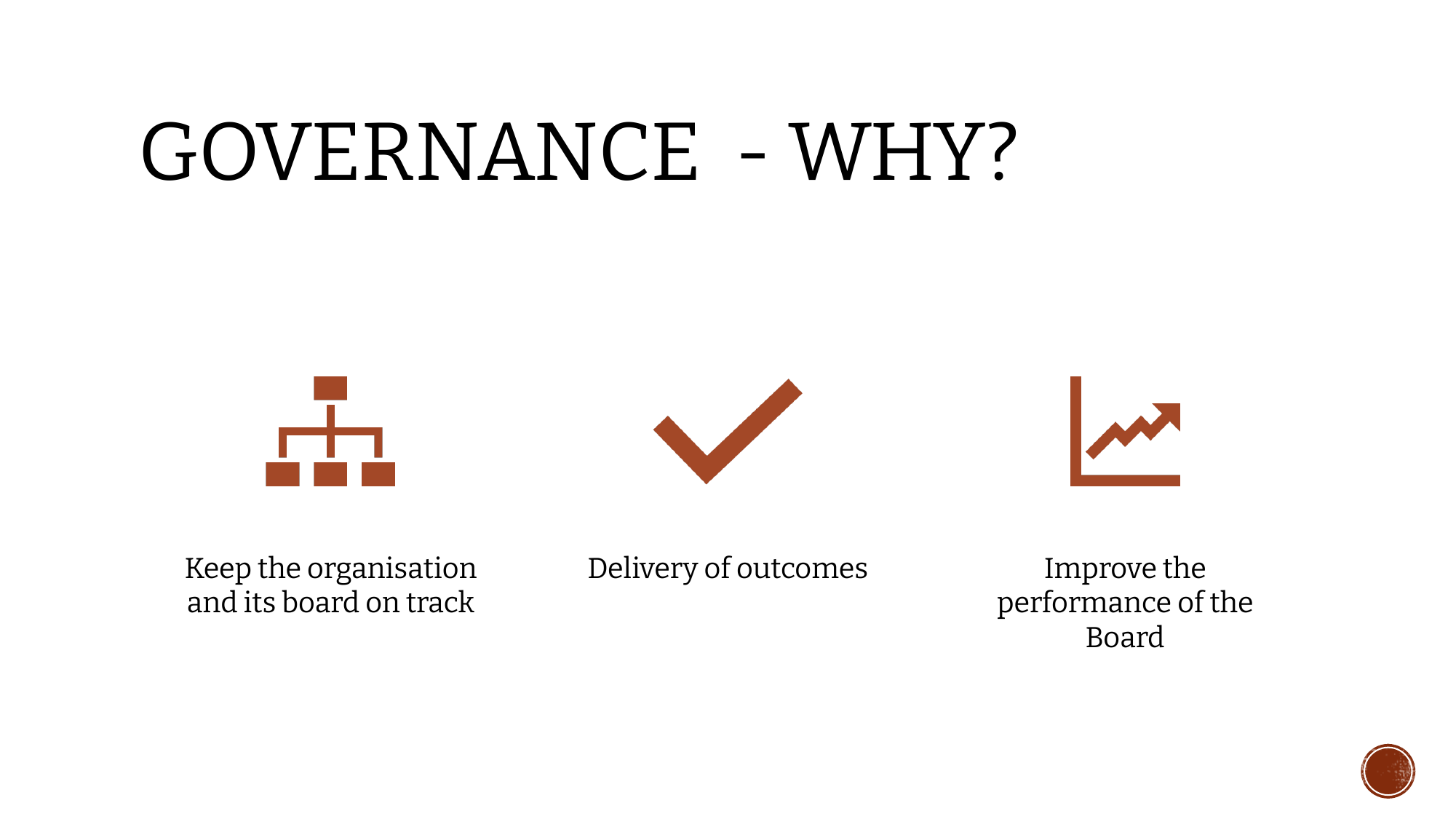

# Governance  - why?
Keep the organisation and its board on track
Delivery of outcomes
Improve the performance of the Board